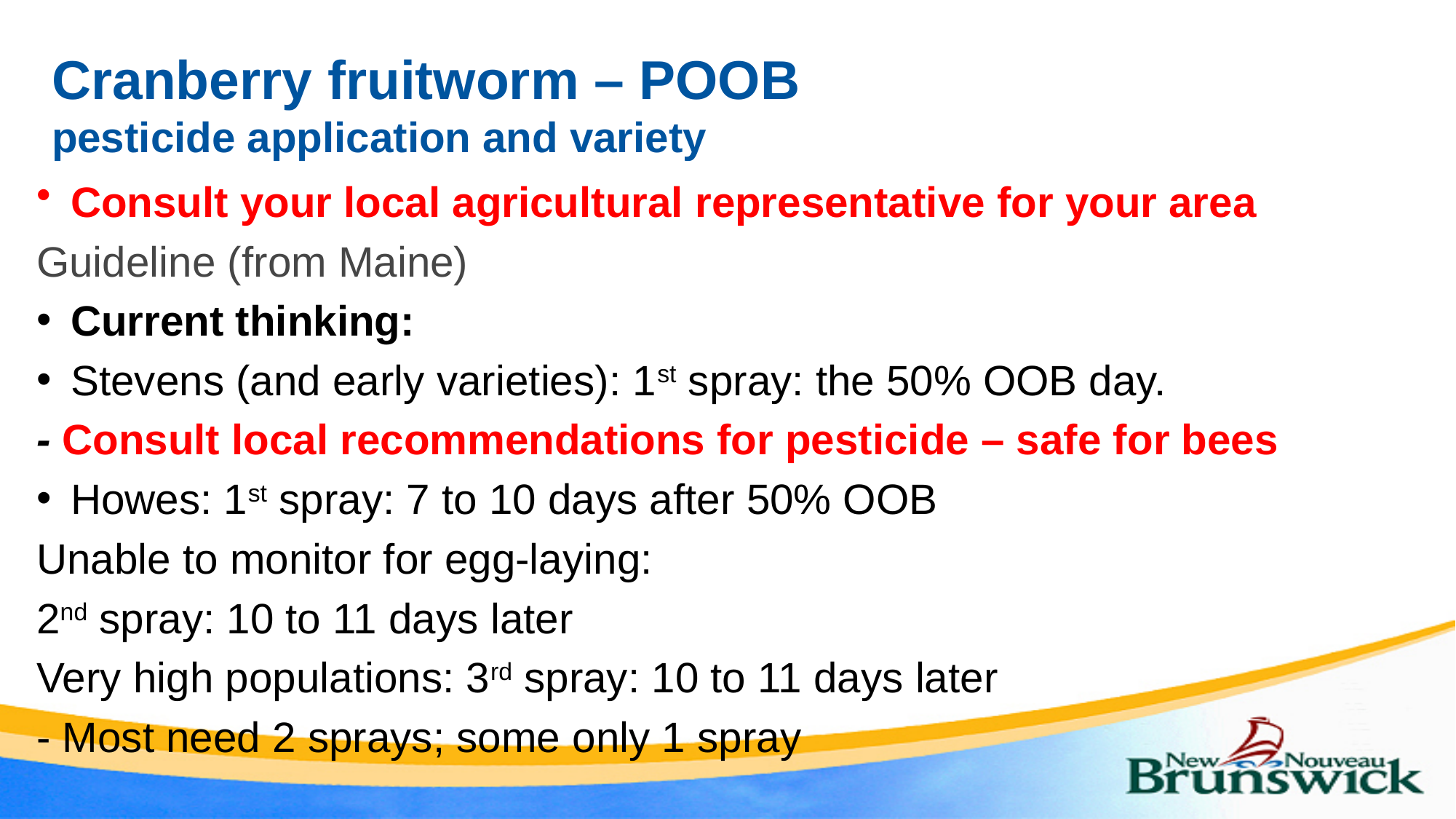

# Cranberry fruitworm – POOB pesticide application and variety
Consult your local agricultural representative for your area
Guideline (from Maine)
Current thinking:
Stevens (and early varieties): 1st spray: the 50% OOB day.
- Consult local recommendations for pesticide – safe for bees
Howes: 1st spray: 7 to 10 days after 50% OOB
Unable to monitor for egg-laying:
2nd spray: 10 to 11 days later
Very high populations: 3rd spray: 10 to 11 days later
- Most need 2 sprays; some only 1 spray